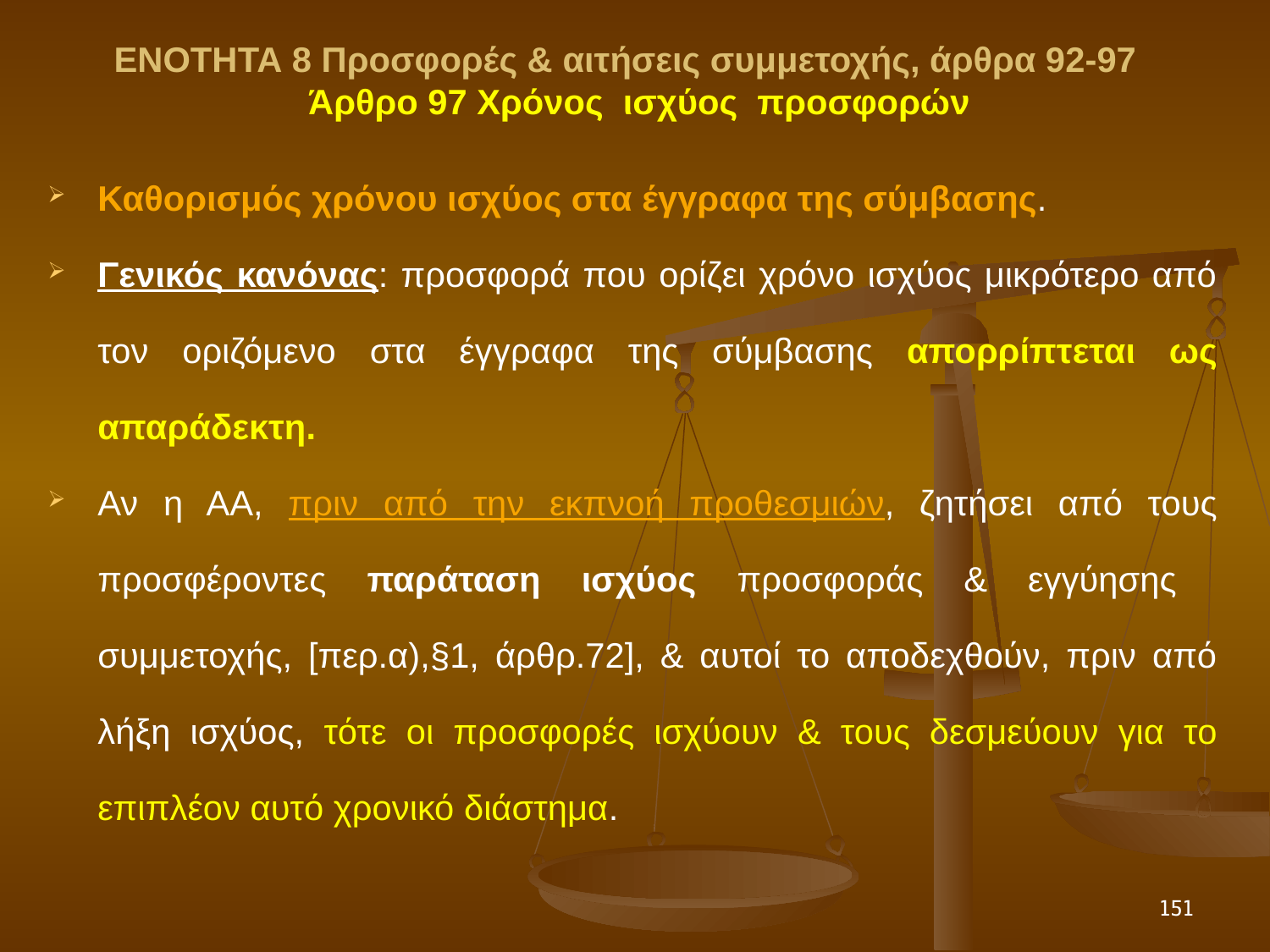

ΕΝΟΤΗΤΑ 8 Προσφορές & αιτήσεις συμμετοχής, άρθρα 92-97
 Άρθρο 97 Χρόνος  ισχύος  προσφορών
Καθορισμός χρόνου ισχύος στα έγγραφα της σύμβασης.
Γενικός κανόνας: προσφορά που ορίζει χρόνο ισχύος μικρότερο από τον οριζόμενο στα έγγραφα της σύμβασης απορρίπτεται ως απαράδεκτη.
Αν η ΑΑ, πριν από την εκπνοή προθεσμιών, ζητήσει από τους προσφέροντες παράταση ισχύος προσφοράς & εγγύησης  συμμετοχής, [περ.α),§1, άρθρ.72], & αυτοί το αποδεχθούν, πριν από λήξη ισχύος, τότε οι προσφορές ισχύουν & τους δεσμεύουν για το επιπλέον αυτό χρονικό διάστημα.
151